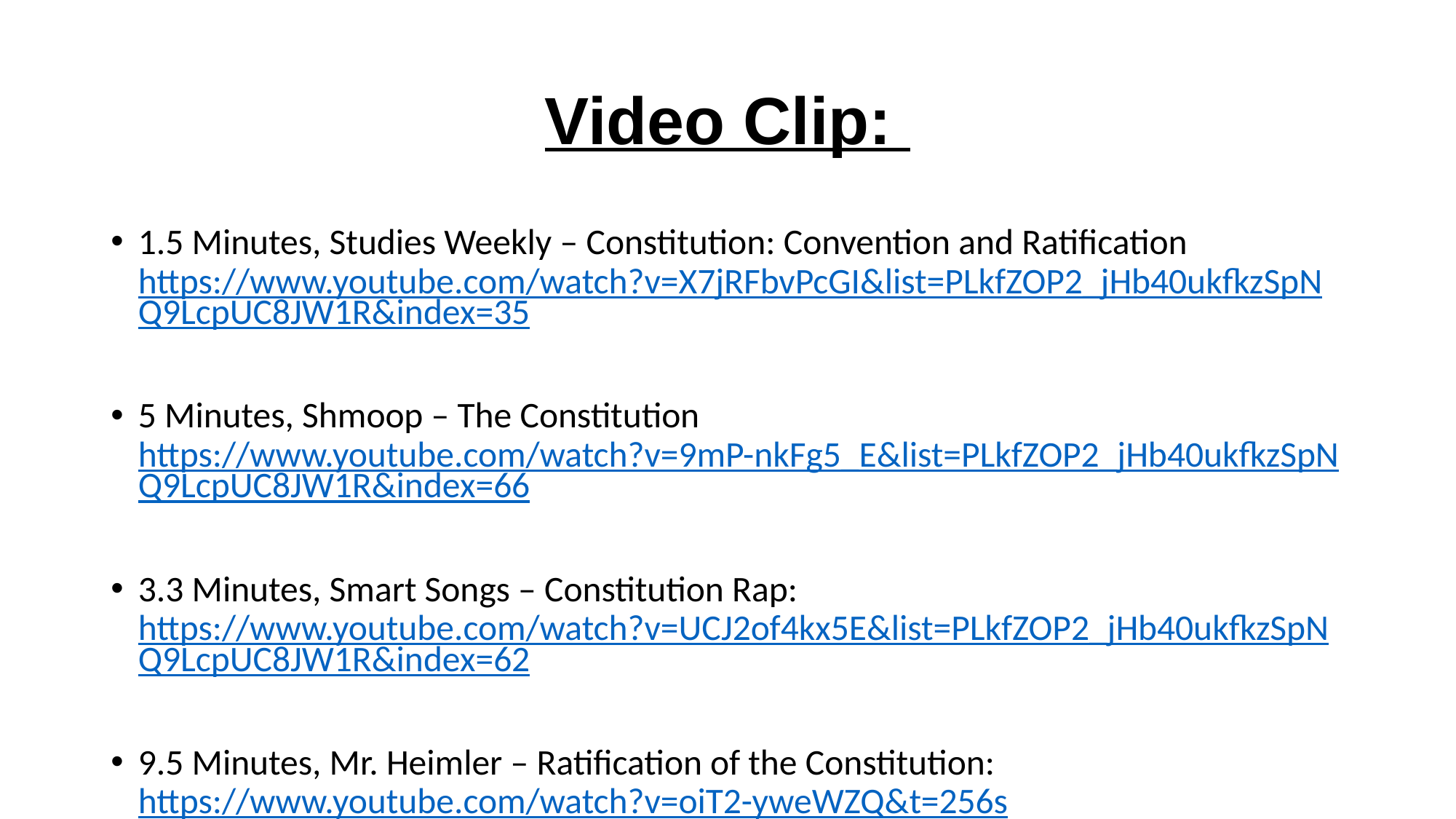

# Video Clip:
1.5 Minutes, Studies Weekly – Constitution: Convention and Ratification https://www.youtube.com/watch?v=X7jRFbvPcGI&list=PLkfZOP2_jHb40ukfkzSpNQ9LcpUC8JW1R&index=35

5 Minutes, Shmoop – The Constitution https://www.youtube.com/watch?v=9mP-nkFg5_E&list=PLkfZOP2_jHb40ukfkzSpNQ9LcpUC8JW1R&index=66

3.3 Minutes, Smart Songs – Constitution Rap: https://www.youtube.com/watch?v=UCJ2of4kx5E&list=PLkfZOP2_jHb40ukfkzSpNQ9LcpUC8JW1R&index=62

9.5 Minutes, Mr. Heimler – Ratification of the Constitution: https://www.youtube.com/watch?v=oiT2-yweWZQ&t=256s